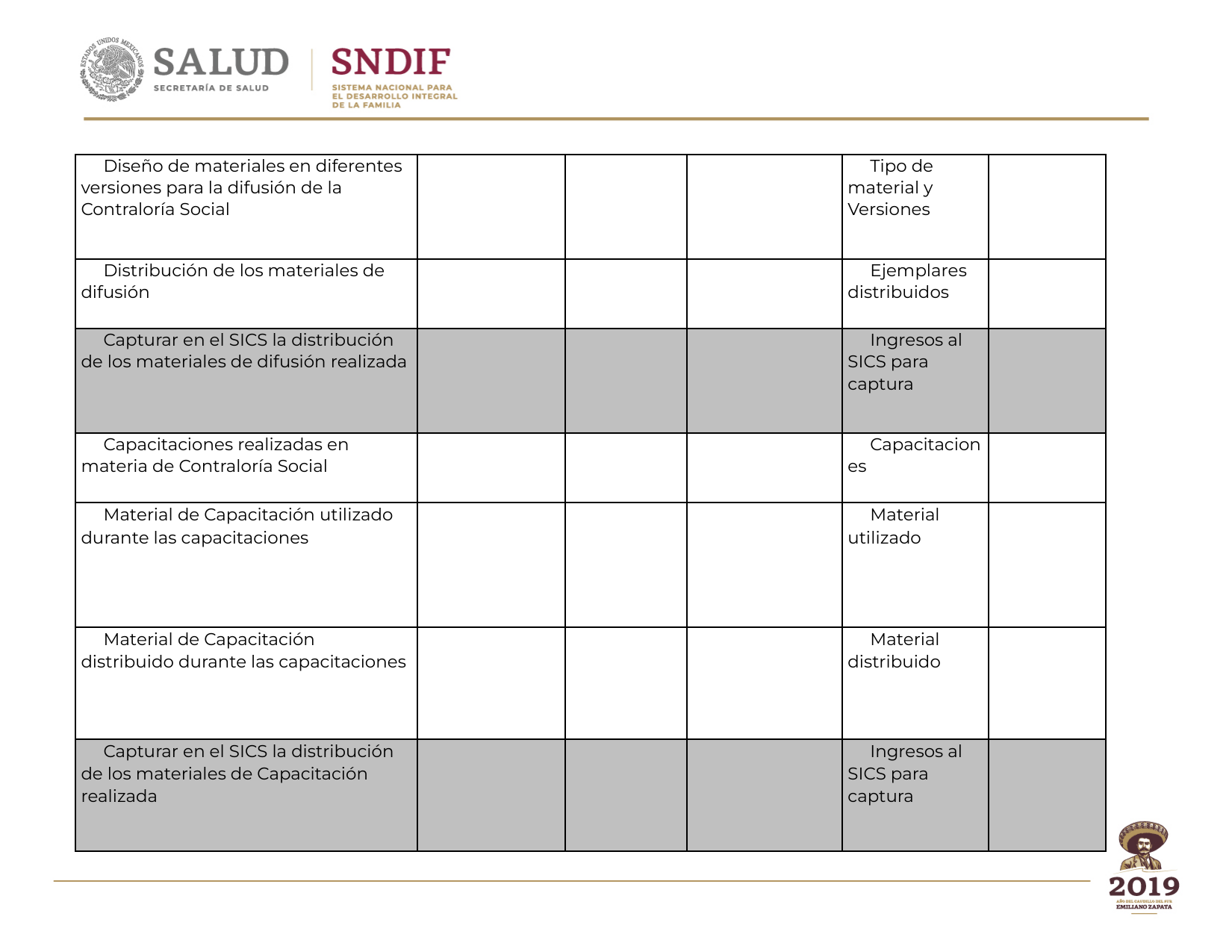

| Diseño de materiales en diferentes versiones para la difusión de la Contraloría Social |  |  |  | Tipo de material y Versiones |  |
| --- | --- | --- | --- | --- | --- |
| Distribución de los materiales de difusión |  |  |  | Ejemplares distribuidos |  |
| Capturar en el SICS la distribución de los materiales de difusión realizada |  |  |  | Ingresos al SICS para captura |  |
| Capacitaciones realizadas en materia de Contraloría Social |  |  |  | Capacitaciones |  |
| Material de Capacitación utilizado durante las capacitaciones |  |  |  | Material utilizado |  |
| Material de Capacitación distribuido durante las capacitaciones |  |  |  | Material distribuido |  |
| Capturar en el SICS la distribución de los materiales de Capacitación realizada |  |  |  | Ingresos al SICS para captura |  |